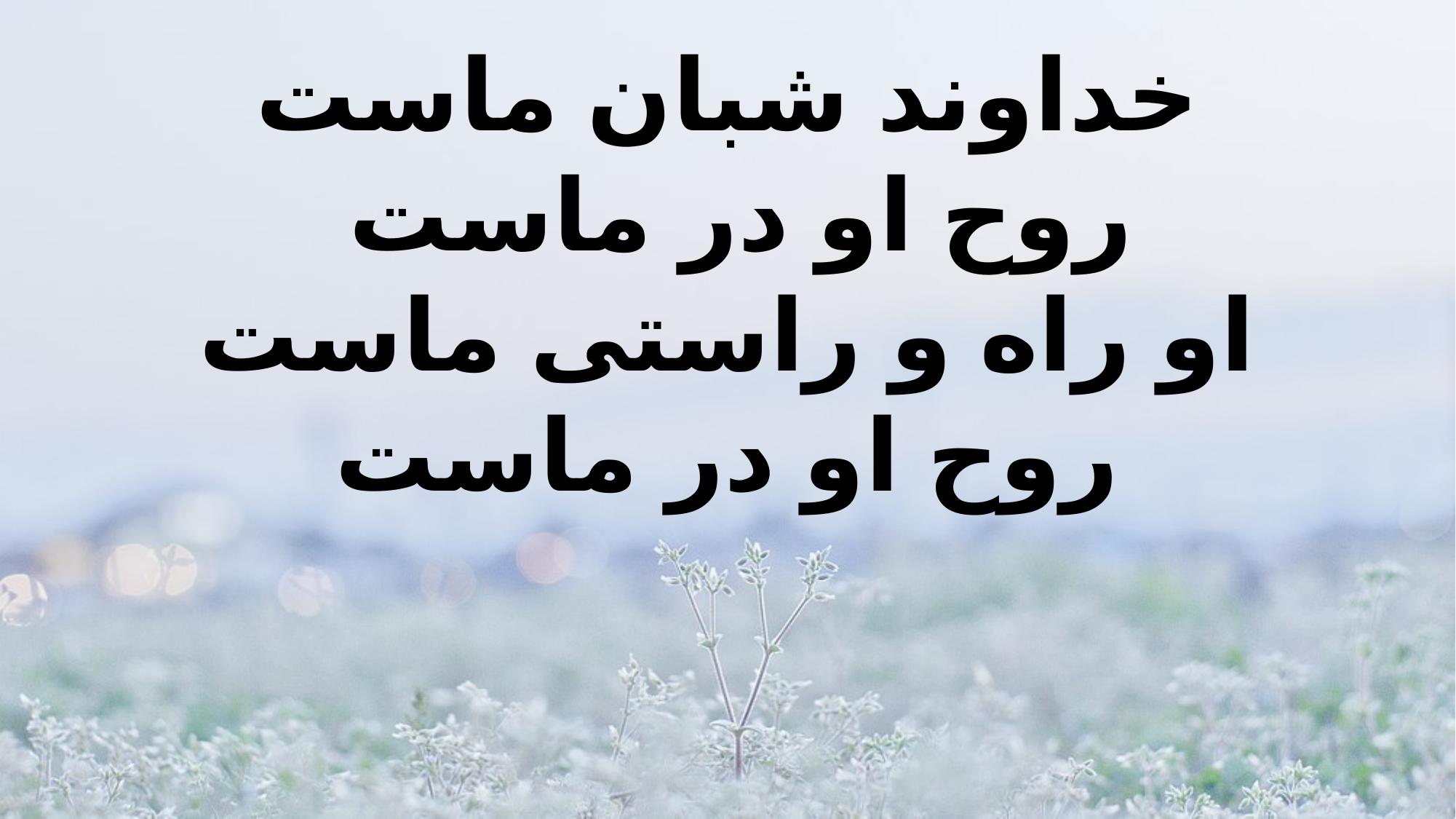

خداوند شبان ماست
روح او در ماست
او راه و راستی ماست
روح او در ماست